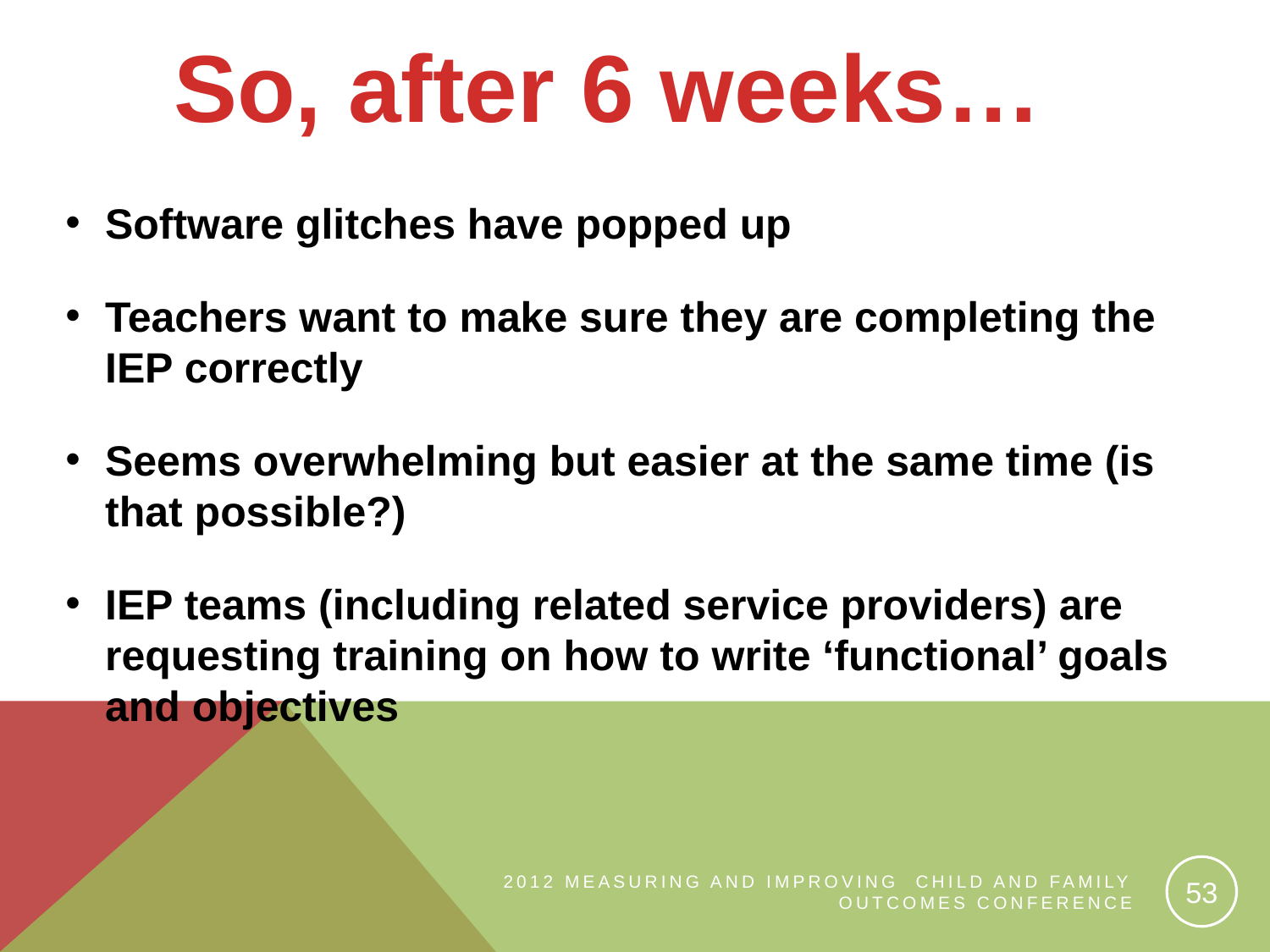

So, after 6 weeks…
Software glitches have popped up

Teachers want to make sure they are completing the IEP correctly

Seems overwhelming but easier at the same time (is that possible?)

IEP teams (including related service providers) are requesting training on how to write ‘functional’ goals and objectives

53
2012 Measuring and Improving  Child and Family Outcomes Conference